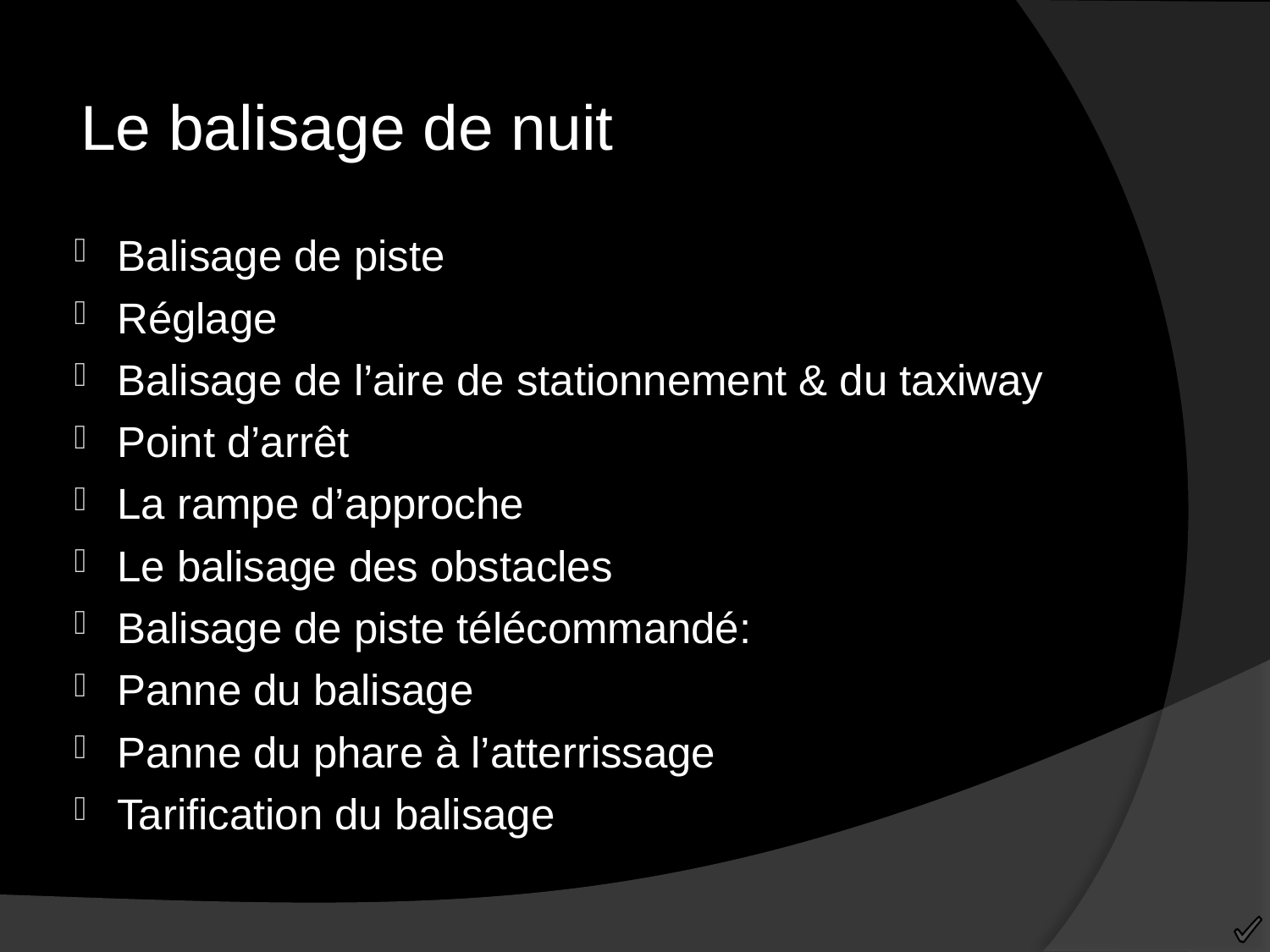

Le balisage de nuit
Balisage de piste
Réglage
Balisage de l’aire de stationnement & du taxiway
Point d’arrêt
La rampe d’approche
Le balisage des obstacles
Balisage de piste télécommandé:
Panne du balisage
Panne du phare à l’atterrissage
Tarification du balisage